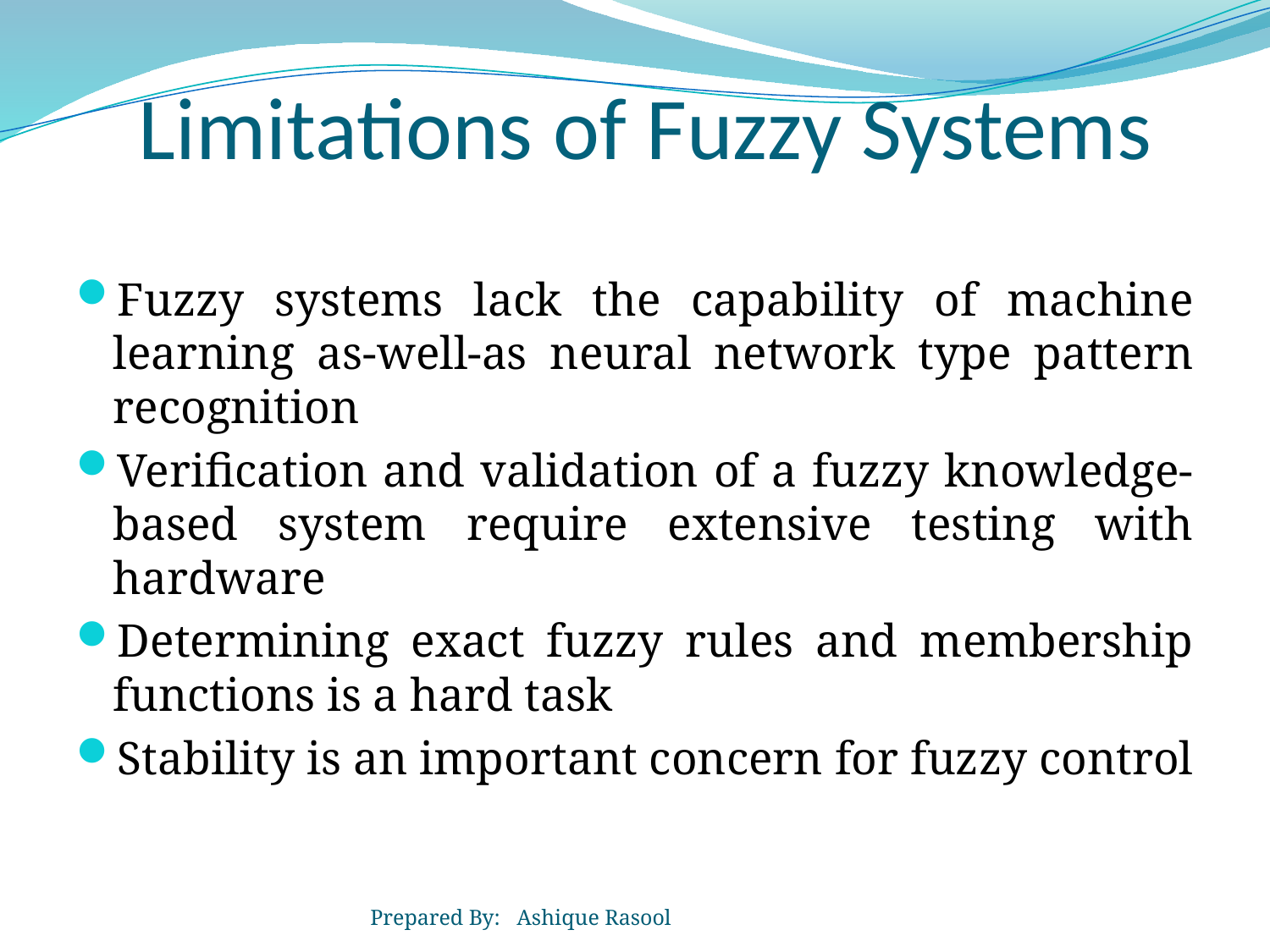

# Limitations of Fuzzy Systems
Fuzzy systems lack the capability of machine learning as-well-as neural network type pattern recognition
Verification and validation of a fuzzy knowledge-based system require extensive testing with hardware
Determining exact fuzzy rules and membership functions is a hard task
Stability is an important concern for fuzzy control

Prepared By:   Ashique Rasool